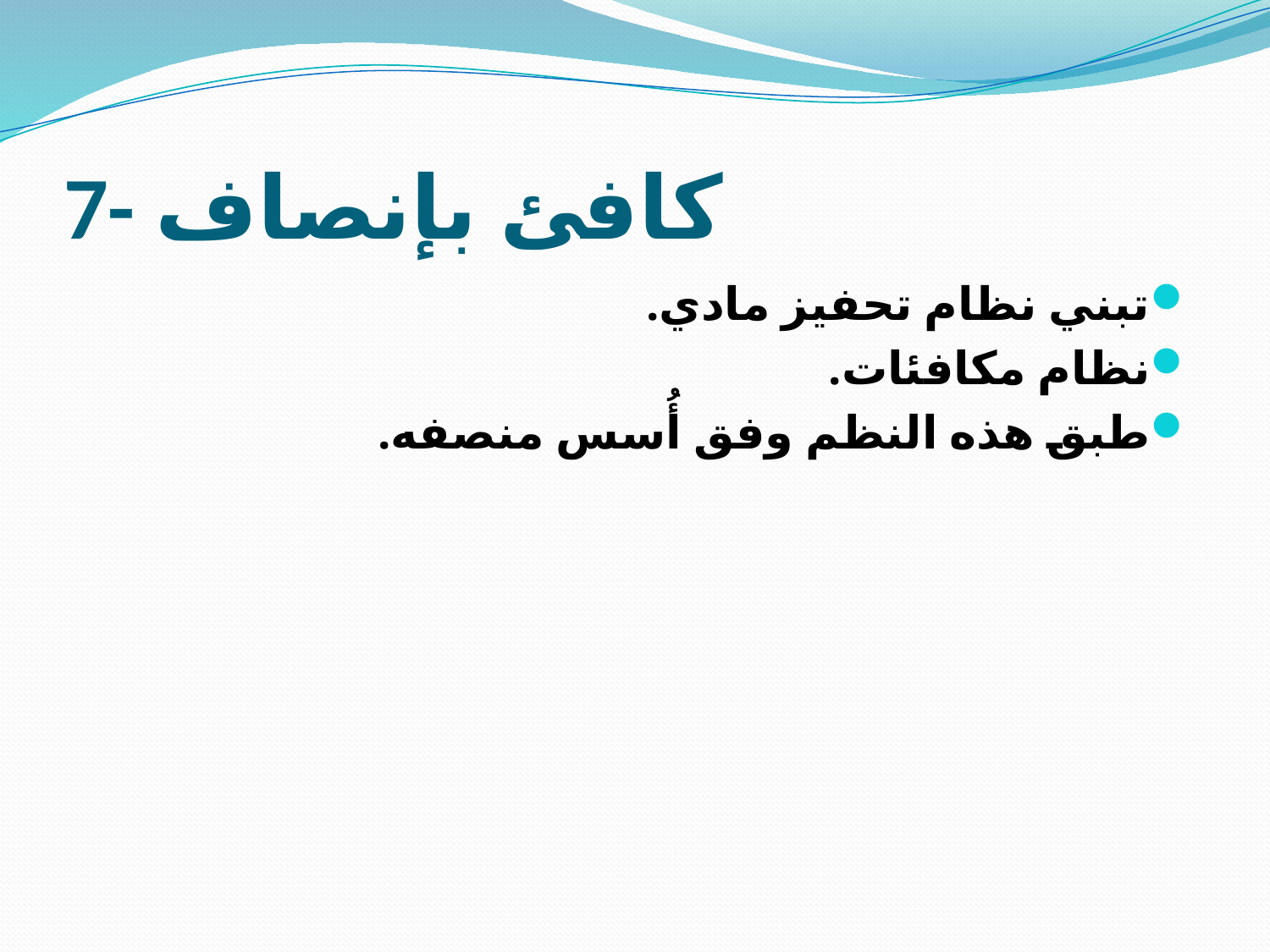

# 7- كافئ بإنصاف
تبني نظام تحفيز مادي.
نظام مكافئات.
طبق هذه النظم وفق أُسس منصفه.